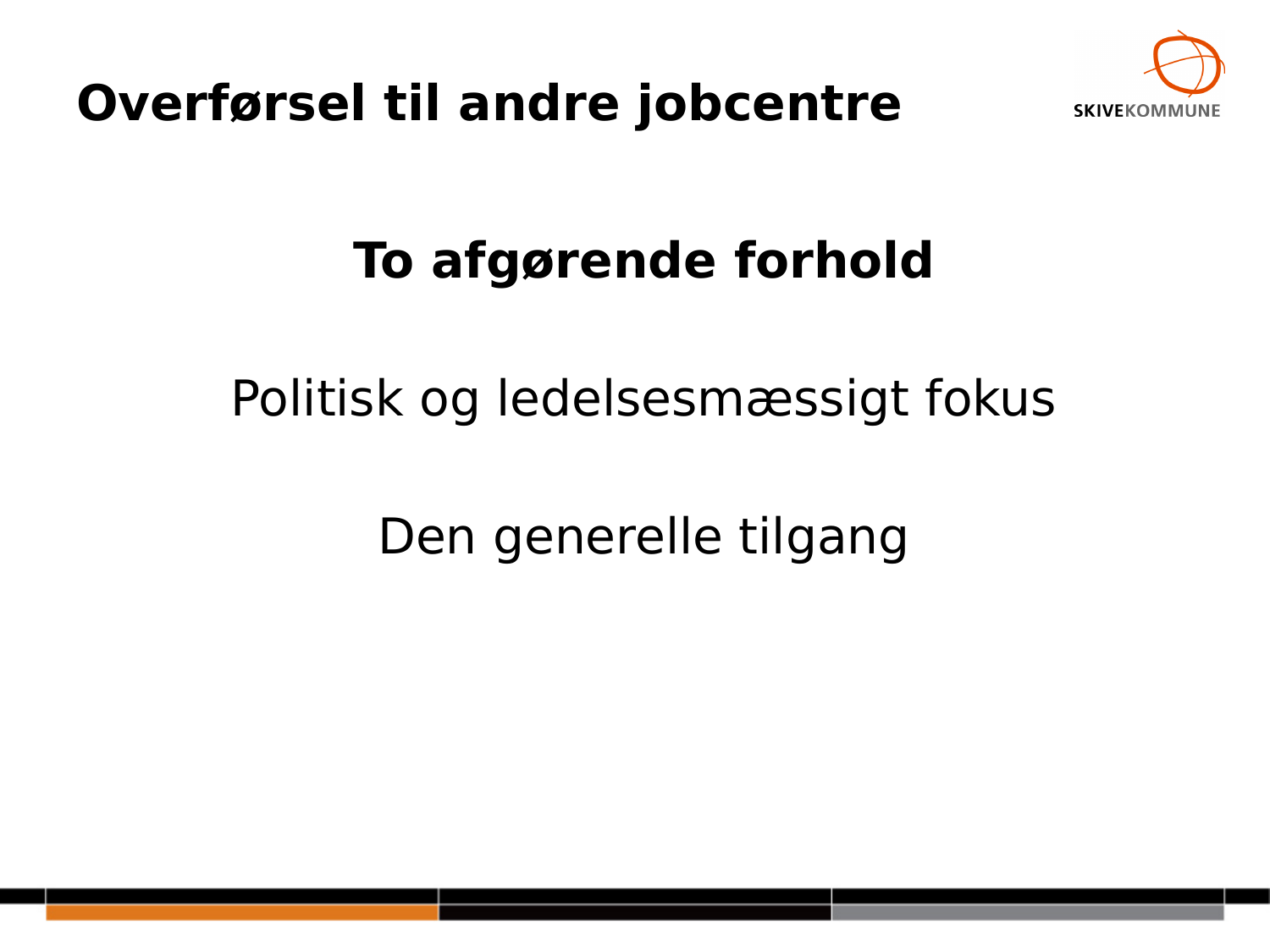

# Overførsel til andre jobcentre
To afgørende forhold

Politisk og ledelsesmæssigt fokus

Den generelle tilgang